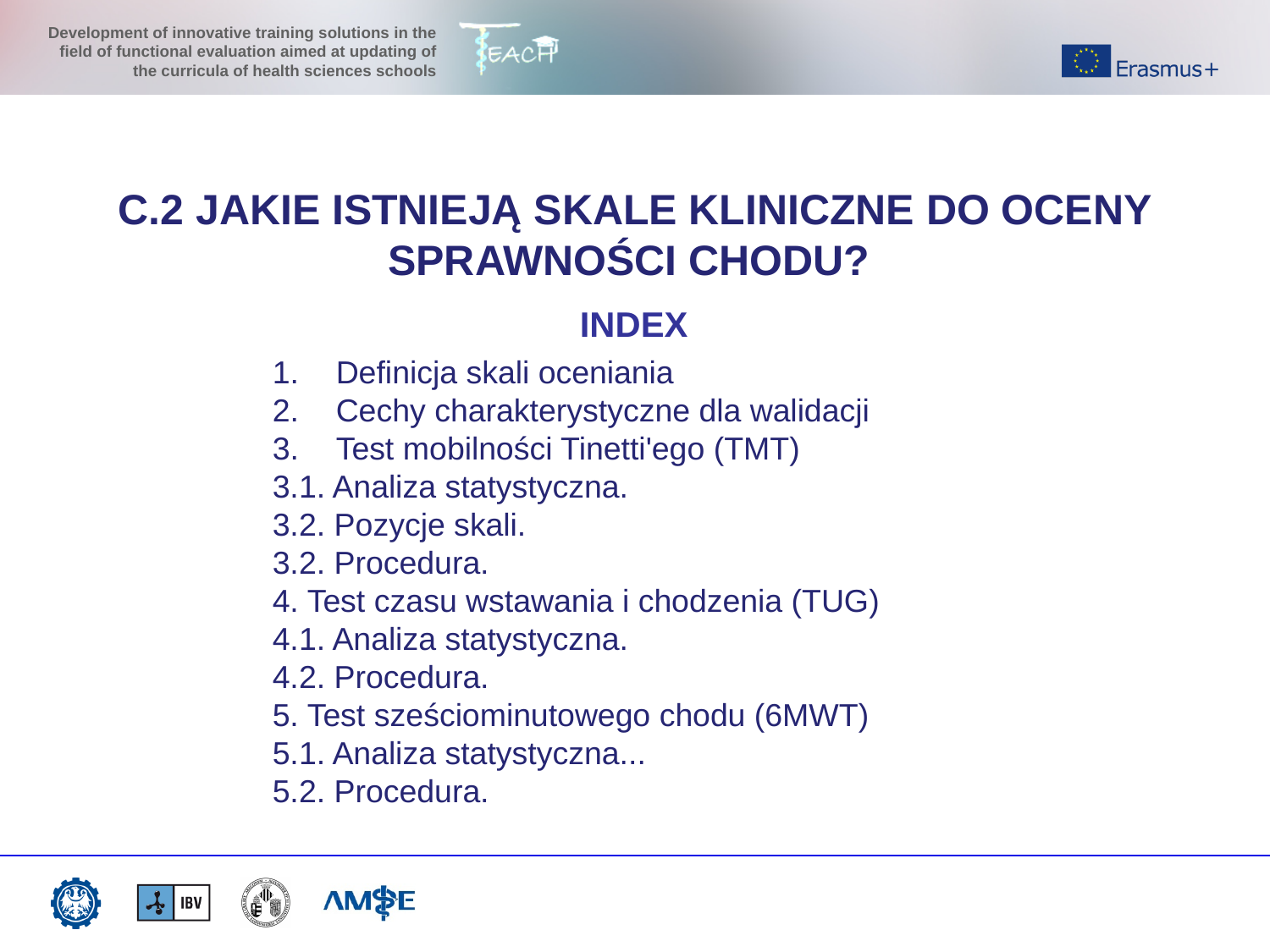

C.2 JAKIE ISTNIEJĄ SKALE KLINICZNE DO OCENY SPRAWNOŚCI CHODU?
INDEX

Definicja skali oceniania
Cechy charakterystyczne dla walidacji
Test mobilności Tinetti'ego (TMT)
3.1. Analiza statystyczna.
3.2. Pozycje skali.
3.2. Procedura.
4. Test czasu wstawania i chodzenia (TUG)
4.1. Analiza statystyczna.
4.2. Procedura.
5. Test sześciominutowego chodu (6MWT)
5.1. Analiza statystyczna...
5.2. Procedura.